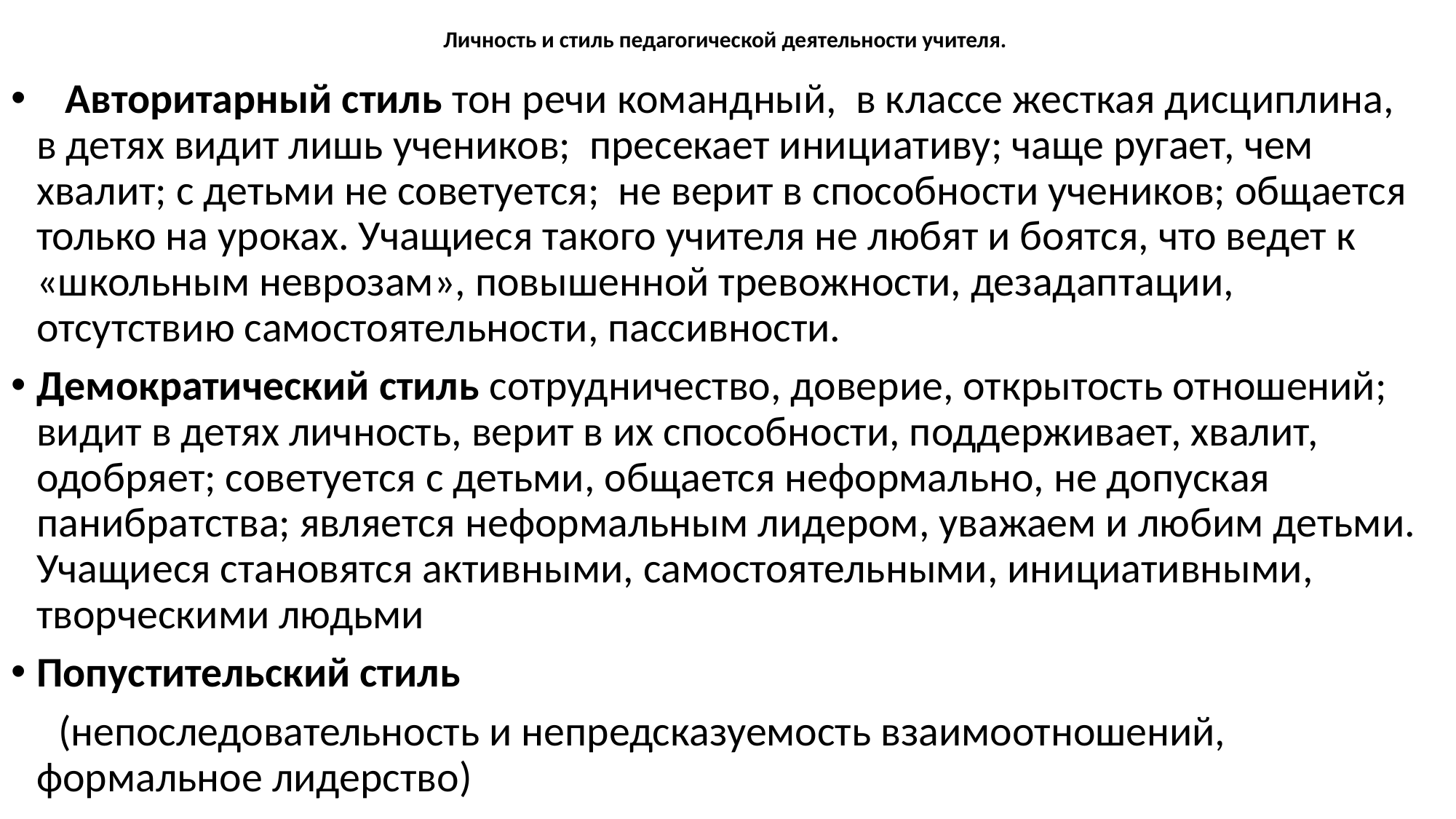

# Личность и стиль педагогической деятельности учителя.
   Авторитарный стиль тон речи командный,  в классе жесткая дисциплина,  в детях видит лишь учеников;  пресекает инициативу; чаще ругает, чем хвалит; с детьми не советуется;  не верит в способности учеников; общается только на уроках. Учащиеся такого учителя не любят и боятся, что ведет к «школьным неврозам», повышенной тревожности, дезадаптации, отсутствию самостоятельности, пассивности.
Демократический стиль сотрудничество, доверие, открытость отношений; видит в детях личность, верит в их способности, поддерживает, хвалит, одобряет; советуется с детьми, общается неформально, не допуская панибратства; является неформальным лидером, уважаем и любим детьми. Учащиеся становятся активными, самостоятельными, инициативными, творческими людьми
Попустительский стиль
     (непоследовательность и непредсказуемость взаимоотношений, формальное лидерство)